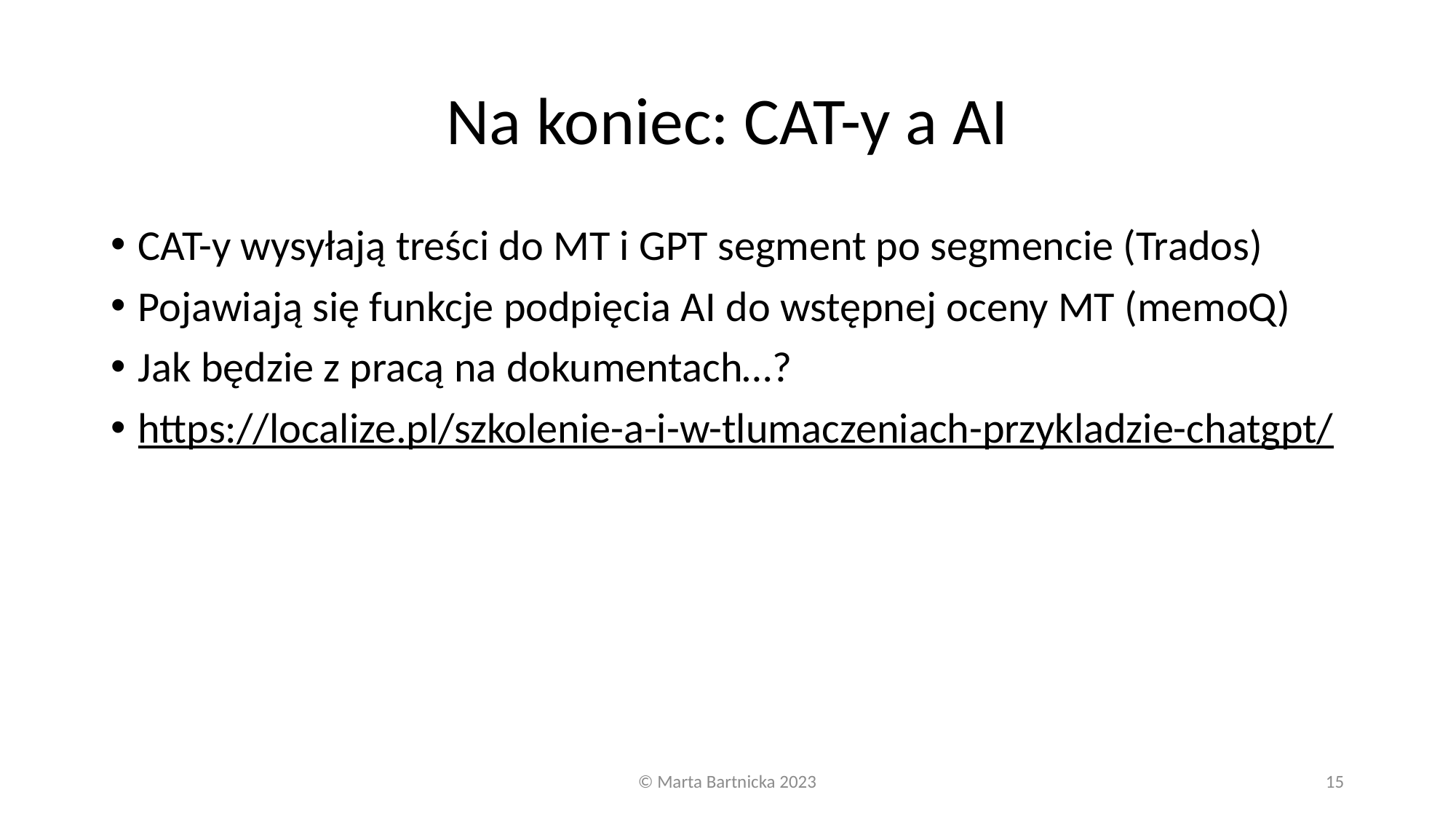

# Na koniec: CAT-y a AI
CAT-y wysyłają treści do MT i GPT segment po segmencie (Trados)
Pojawiają się funkcje podpięcia AI do wstępnej oceny MT (memoQ)
Jak będzie z pracą na dokumentach…?
https://localize.pl/szkolenie-a-i-w-tlumaczeniach-przykladzie-chatgpt/

© Marta Bartnicka 2023
15